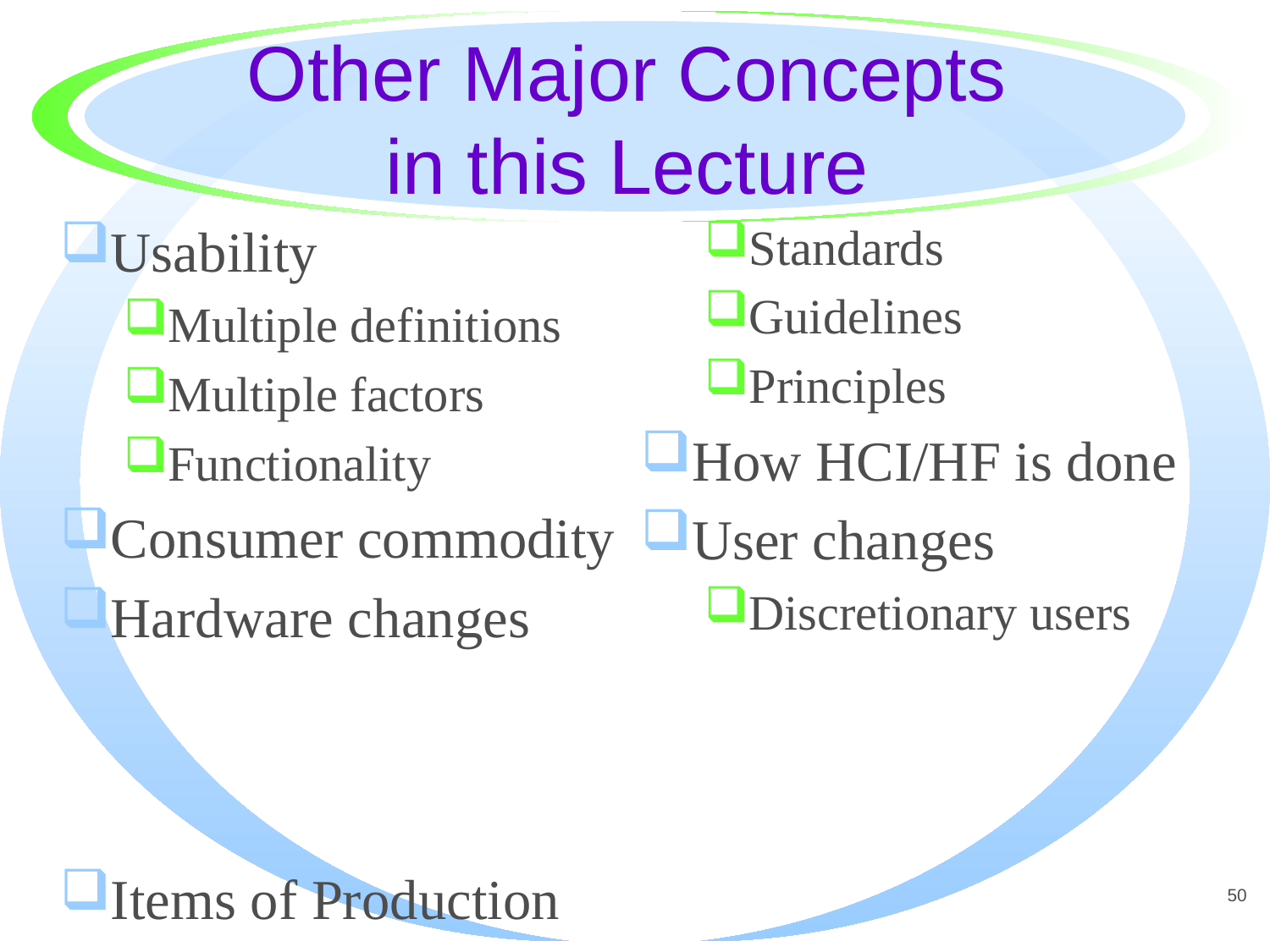

# Other Major Concepts in this Lecture
Usability
Multiple definitions
Multiple factors
Functionality
Consumer commodity
Hardware changes
Items of Production
Standards
Guidelines
Principles
How HCI/HF is done
User changes
Discretionary users

50